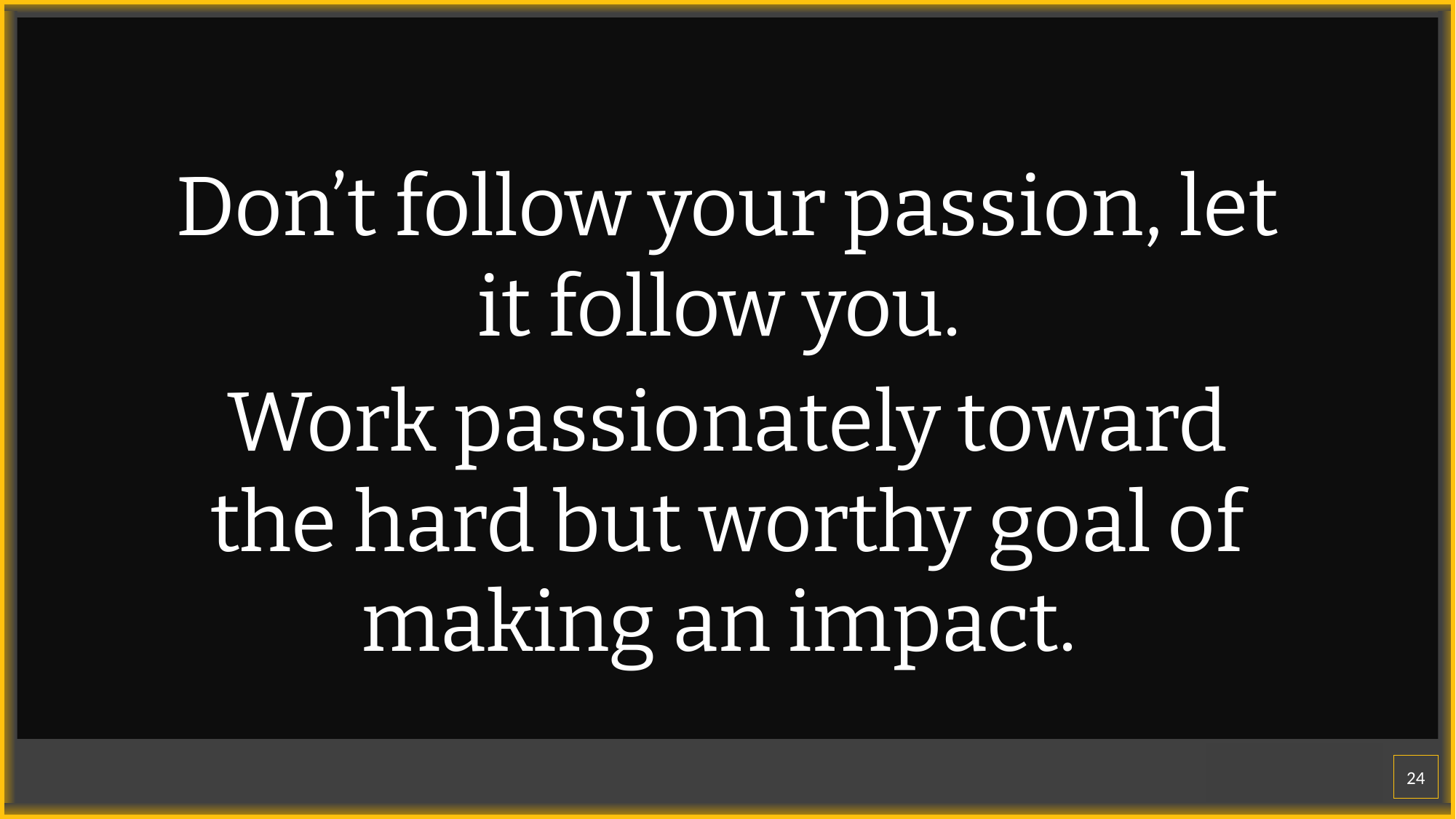

Don’t follow your passion, let it follow you.
Work passionately toward the hard but worthy goal of making an impact.

24